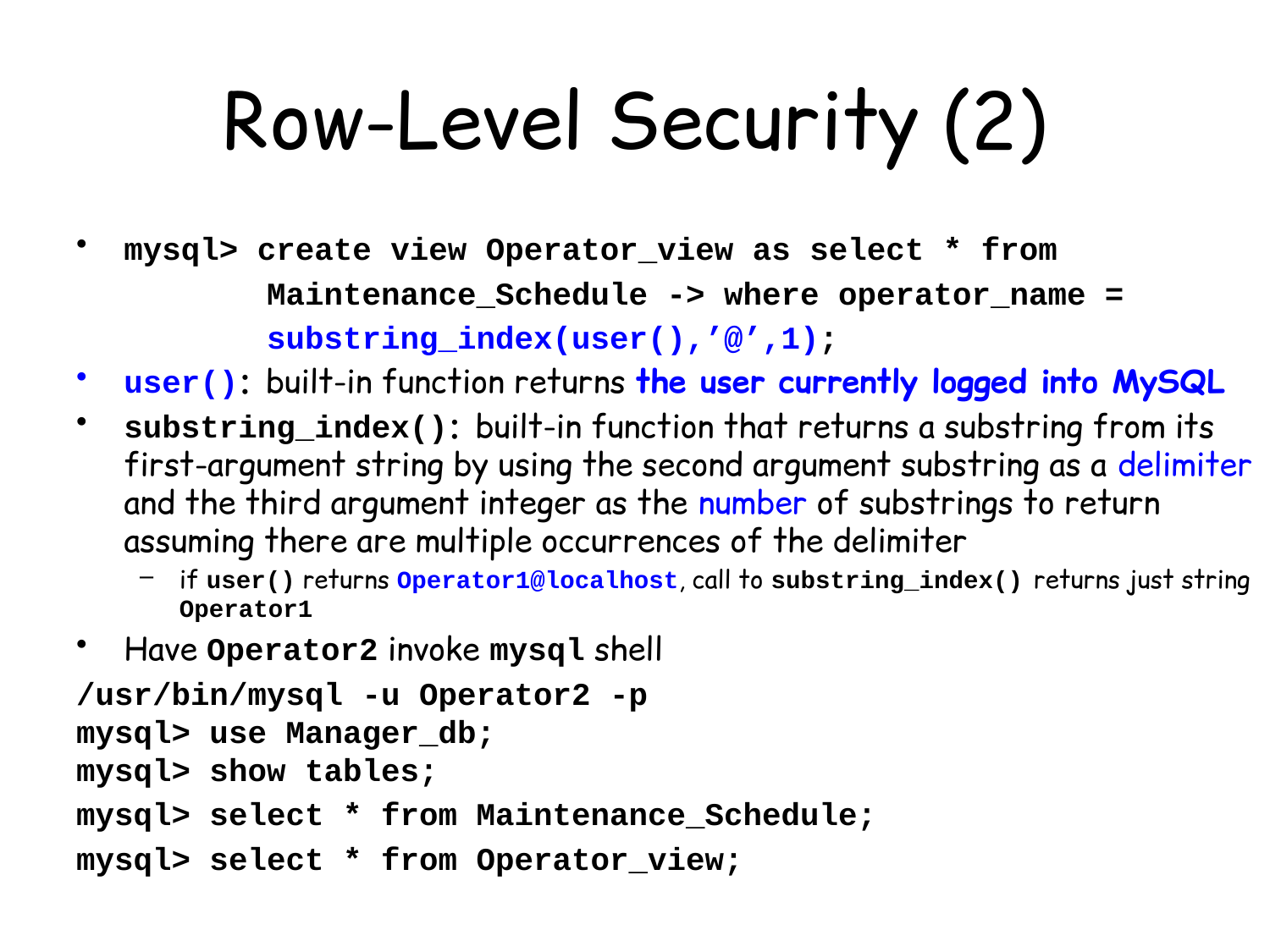

# Row-Level Security (2)
mysql> create view Operator_view as select * from
          Maintenance_Schedule -> where operator_name =
          substring_index(user(),’@’,1);
user(): built-in function returns the user currently logged into MySQL
substring_index(): built-in function that returns a substring from its first-argument string by using the second argument substring as a delimiter and the third argument integer as the number of substrings to return assuming there are multiple occurrences of the delimiter
if user() returns Operator1@localhost, call to substring_index() returns just string Operator1
Have Operator2 invoke mysql shell
/usr/bin/mysql -u Operator2 -p
mysql> use Manager_db;
mysql> show tables;
mysql> select * from Maintenance_Schedule;
mysql> select * from Operator_view;